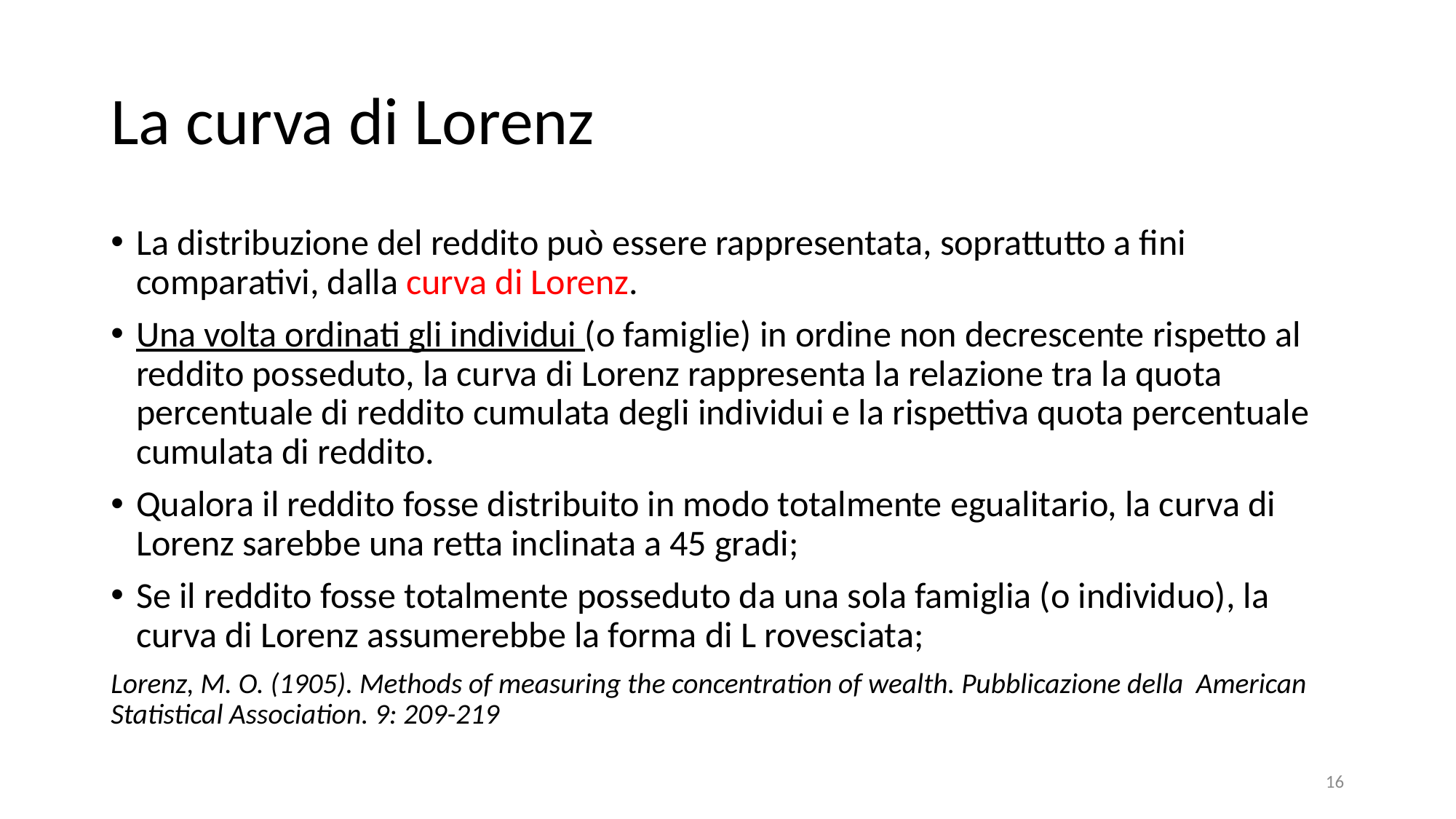

# La curva di Lorenz
La distribuzione del reddito può essere rappresentata, soprattutto a fini comparativi, dalla curva di Lorenz.
Una volta ordinati gli individui (o famiglie) in ordine non decrescente rispetto al reddito posseduto, la curva di Lorenz rappresenta la relazione tra la quota percentuale di reddito cumulata degli individui e la rispettiva quota percentuale cumulata di reddito.
Qualora il reddito fosse distribuito in modo totalmente egualitario, la curva di Lorenz sarebbe una retta inclinata a 45 gradi;
Se il reddito fosse totalmente posseduto da una sola famiglia (o individuo), la curva di Lorenz assumerebbe la forma di L rovesciata;
Lorenz, M. O. (1905). Methods of measuring the concentration of wealth. Pubblicazione della  American Statistical Association. 9: 209-219

16